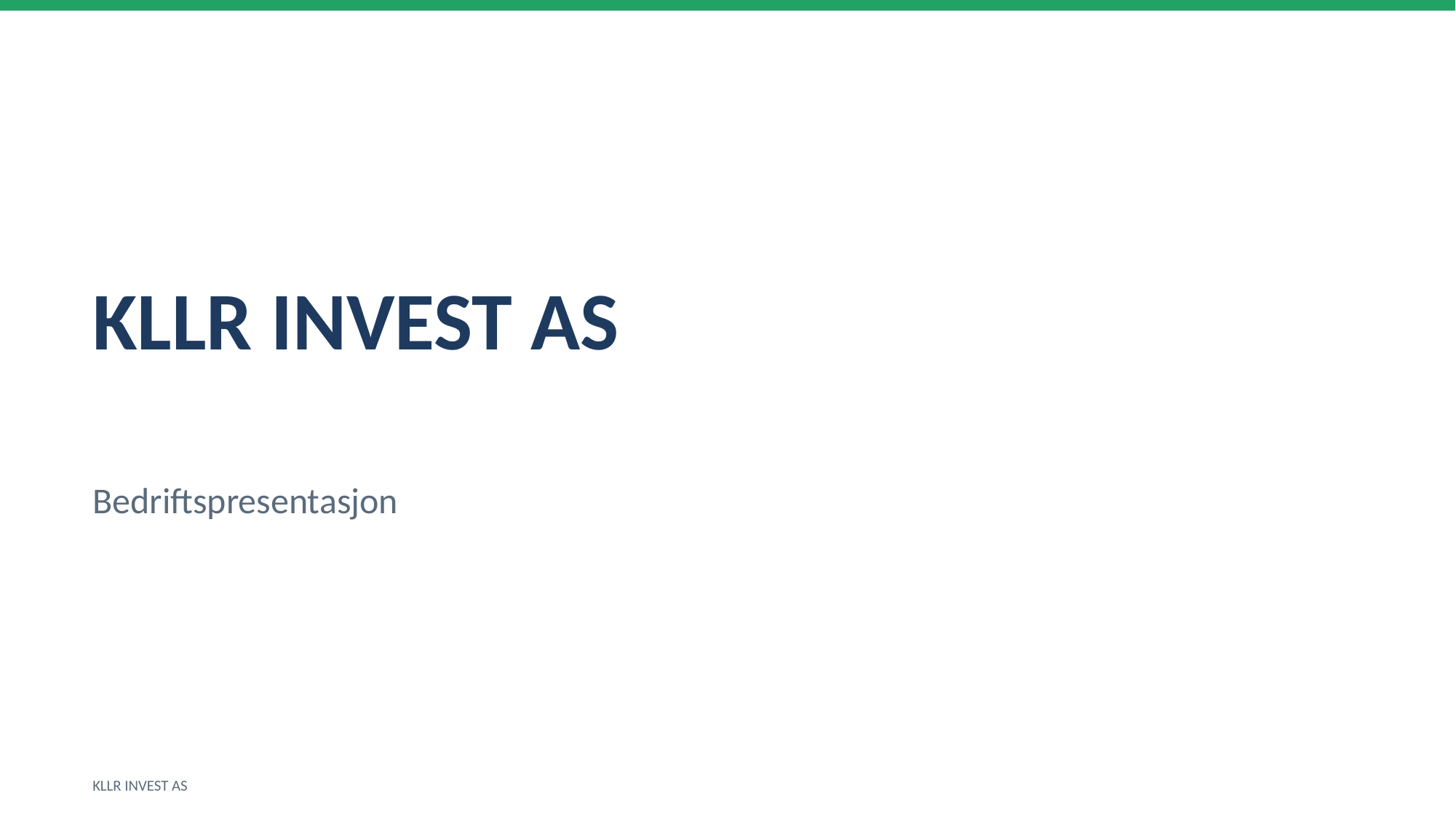

KLLR INVEST AS
Bedriftspresentasjon
KLLR INVEST AS